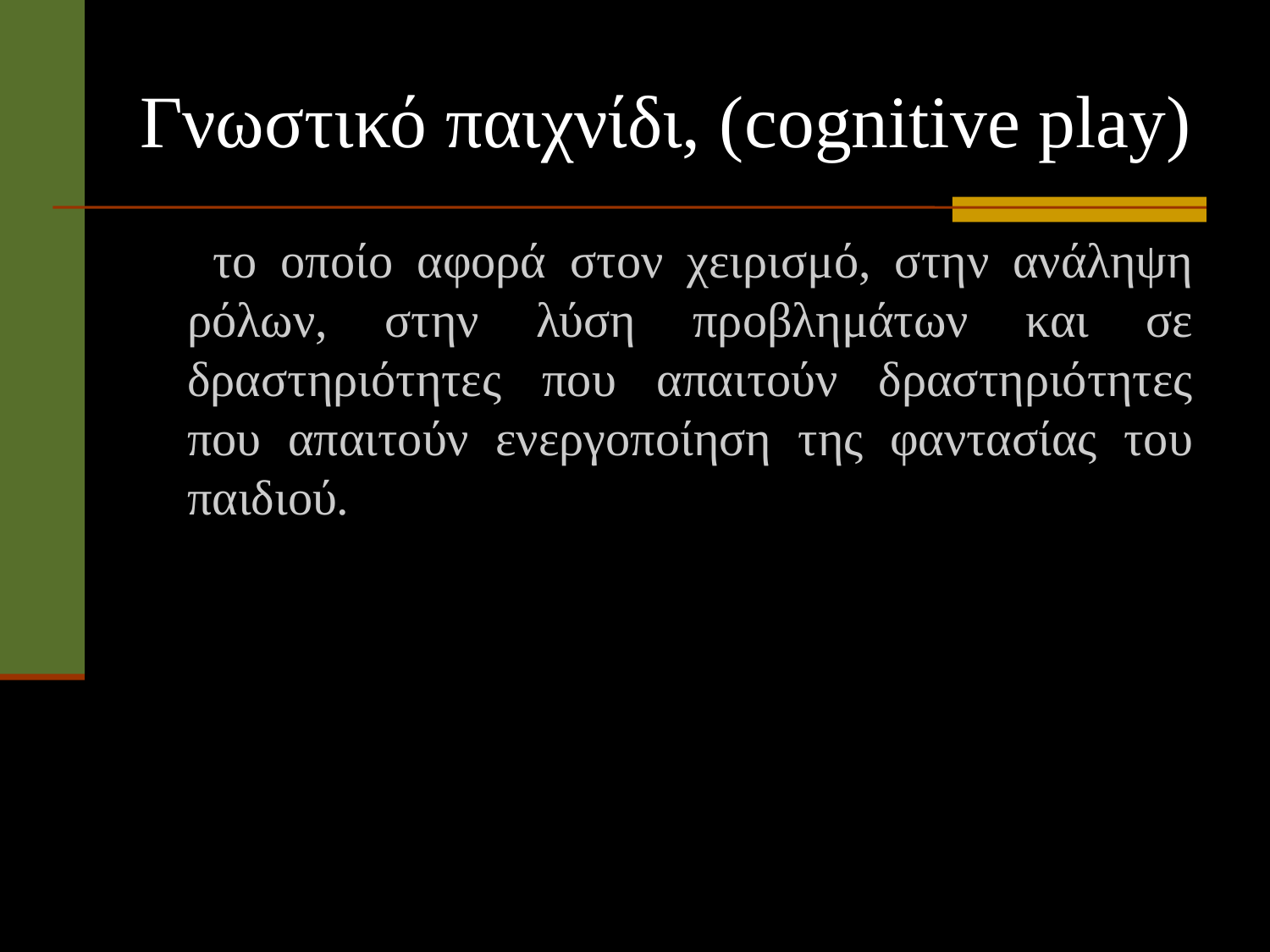

# Γνωστικό παιχνίδι, (cognitive play)
     το οποίο αφορά στον χειρισμό, στην ανάληψη ρόλων, στην λύση προβλημάτων και σε δραστηριότητες που απαιτούν δραστηριότητες που απαιτούν ενεργοποίηση της φαντασίας του παιδιού.